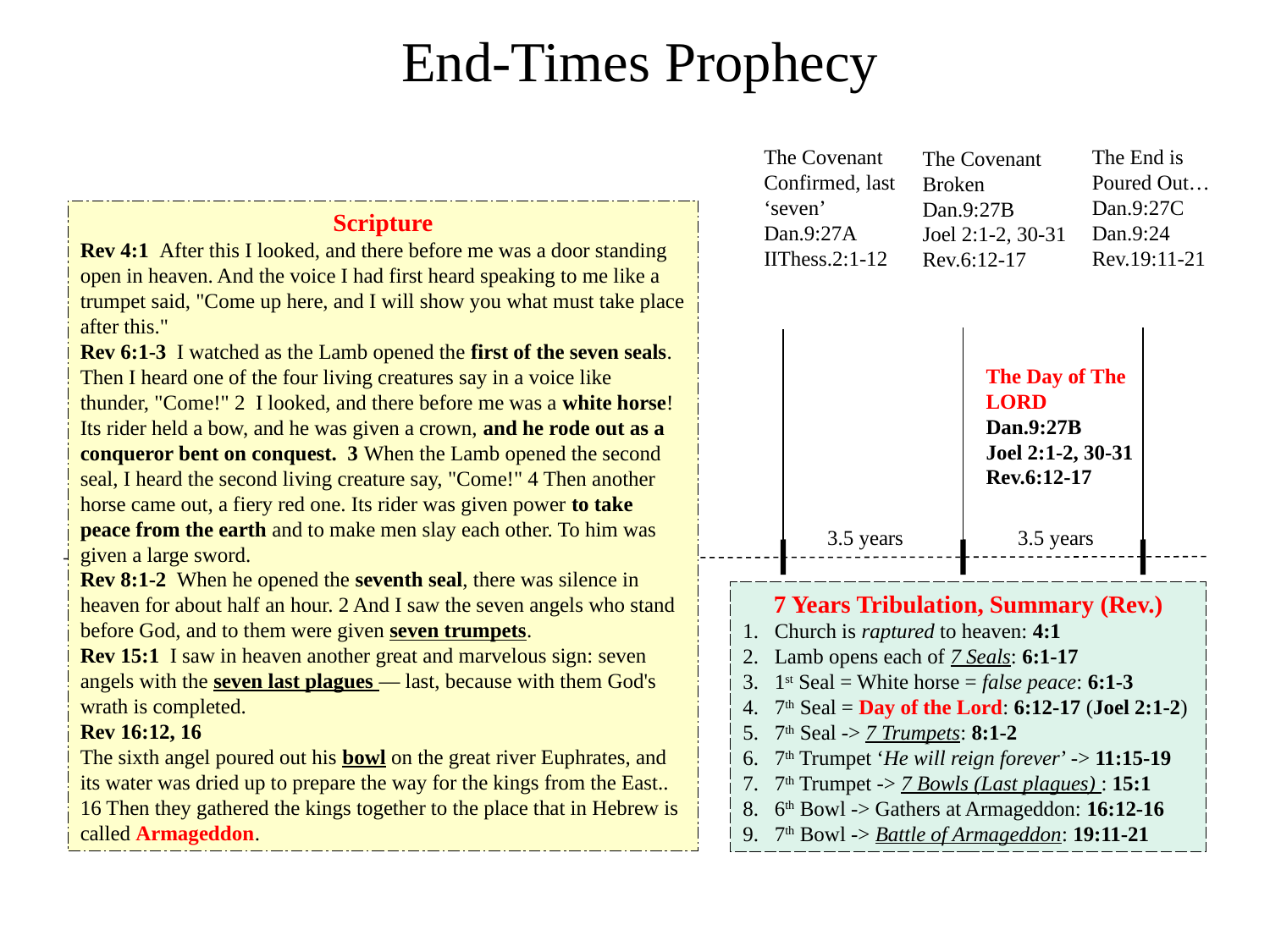

End-Times Prophecy
The Covenant Confirmed, last ‘seven’  Dan.9:27A IIThess.2:1-12
The End is Poured Out… Dan.9:27C      Dan.9:24 Rev.19:11-21
The Covenant Broken Dan.9:27B      Joel 2:1-2, 30-31 Rev.6:12-17
Scripture
Rev 4:1  After this I looked, and there before me was a door standing open in heaven. And the voice I had first heard speaking to me like a trumpet said, "Come up here, and I will show you what must take place after this."
Rev 6:1-3  I watched as the Lamb opened the first of the seven seals. Then I heard one of the four living creatures say in a voice like thunder, "Come!" 2  I looked, and there before me was a white horse! Its rider held a bow, and he was given a crown, and he rode out as a conqueror bent on conquest.  3 When the Lamb opened the second seal, I heard the second living creature say, "Come!" 4 Then another horse came out, a fiery red one. Its rider was given power to take peace from the earth and to make men slay each other. To him was given a large sword.
Rev 8:1-2  When he opened the seventh seal, there was silence in heaven for about half an hour. 2 And I saw the seven angels who stand before God, and to them were given seven trumpets.
Rev 15:1  I saw in heaven another great and marvelous sign: seven angels with the seven last plagues — last, because with them God's wrath is completed.
Rev 16:12, 16
The sixth angel poured out his bowl on the great river Euphrates, and its water was dried up to prepare the way for the kings from the East..
16 Then they gathered the kings together to the place that in Hebrew is called Armageddon.
The Day of The LORD Dan.9:27B     Joel 2:1-2, 30-31 Rev.6:12-17
3.5 years
3.5 years

7 Years Tribulation, Summary (Rev.)
Church is raptured to heaven: 4:1
Lamb opens each of 7 Seals: 6:1-17
1st Seal = White horse = false peace: 6:1-3
7th Seal = Day of the Lord: 6:12-17 (Joel 2:1-2)
7th Seal -> 7 Trumpets: 8:1-2
7th Trumpet ‘He will reign forever’ -> 11:15-19
7th Trumpet -> 7 Bowls (Last plagues) : 15:1
6th Bowl -> Gathers at Armageddon: 16:12-16
7th Bowl -> Battle of Armageddon: 19:11-21